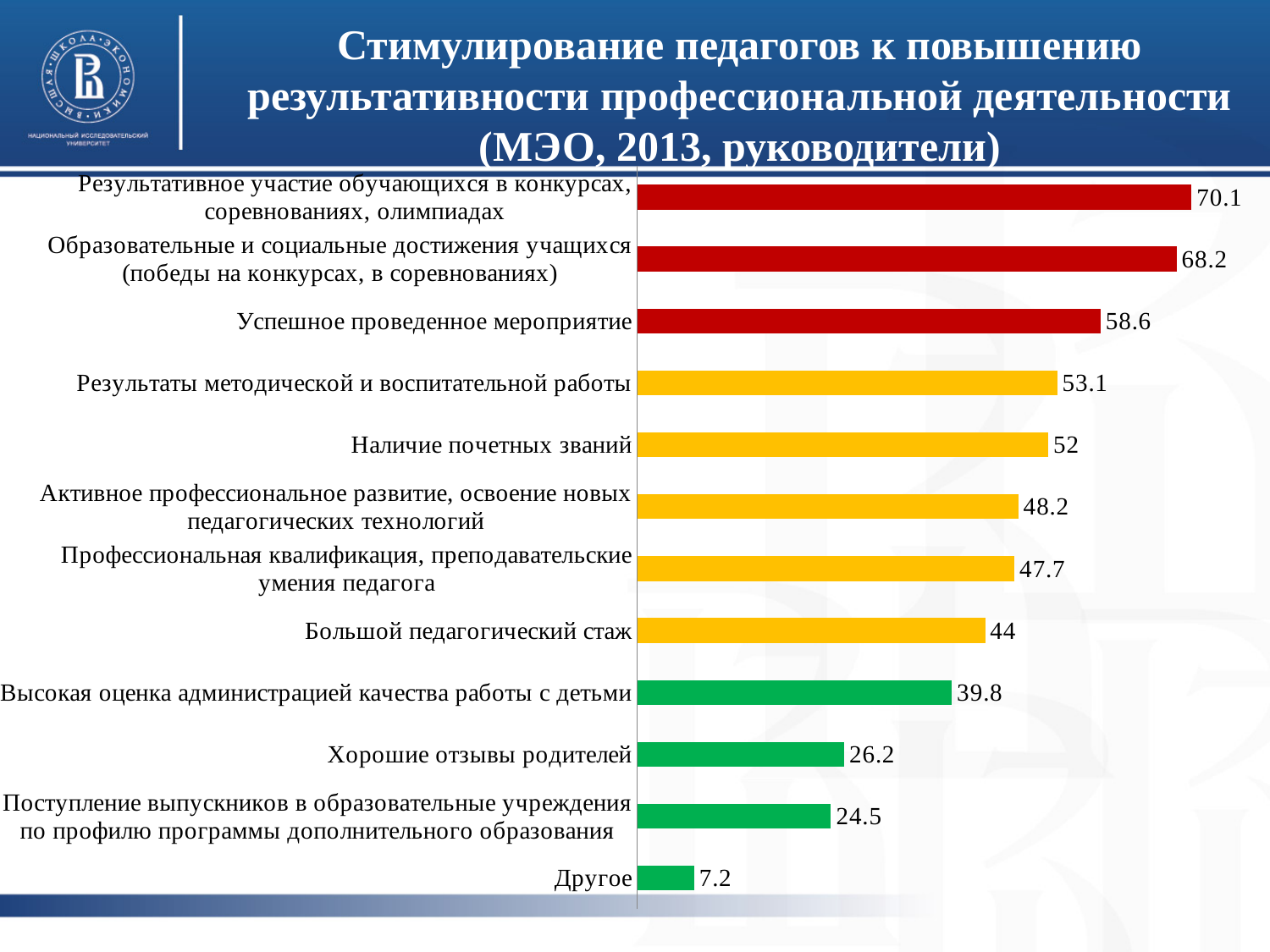

# Стимулирование педагогов к повышению результативности профессиональной деятельности (МЭО, 2013, руководители)

### Chart

| Category |  |
|---|---|
| Другое | 7.2 |
| Поступление выпускников в образовательные учреждения по профилю программы дополнительного образования | 24.5 |
| Хорошие отзывы родителей | 26.2 |
| Высокая оценка администрацией качества работы с детьми | 39.800000000000004 |
| Большой педагогический стаж | 44.0 |
| Профессиональная квалификация, преподавательские умения педагога | 47.7 |
| Активное профессиональное развитие, освоение новых педагогических технологий | 48.2 |
| Наличие почетных званий | 52.0 |
| Результаты методической и воспитательной работы | 53.1 |
| Успешное проведенное мероприятие | 58.6 |
| Образовательные и социальные достижения учащихся (победы на конкурсах, в соревнованиях) | 68.2 |
| Результативное участие обучающихся в конкурсах, соревнованиях, олимпиадах | 70.1 |